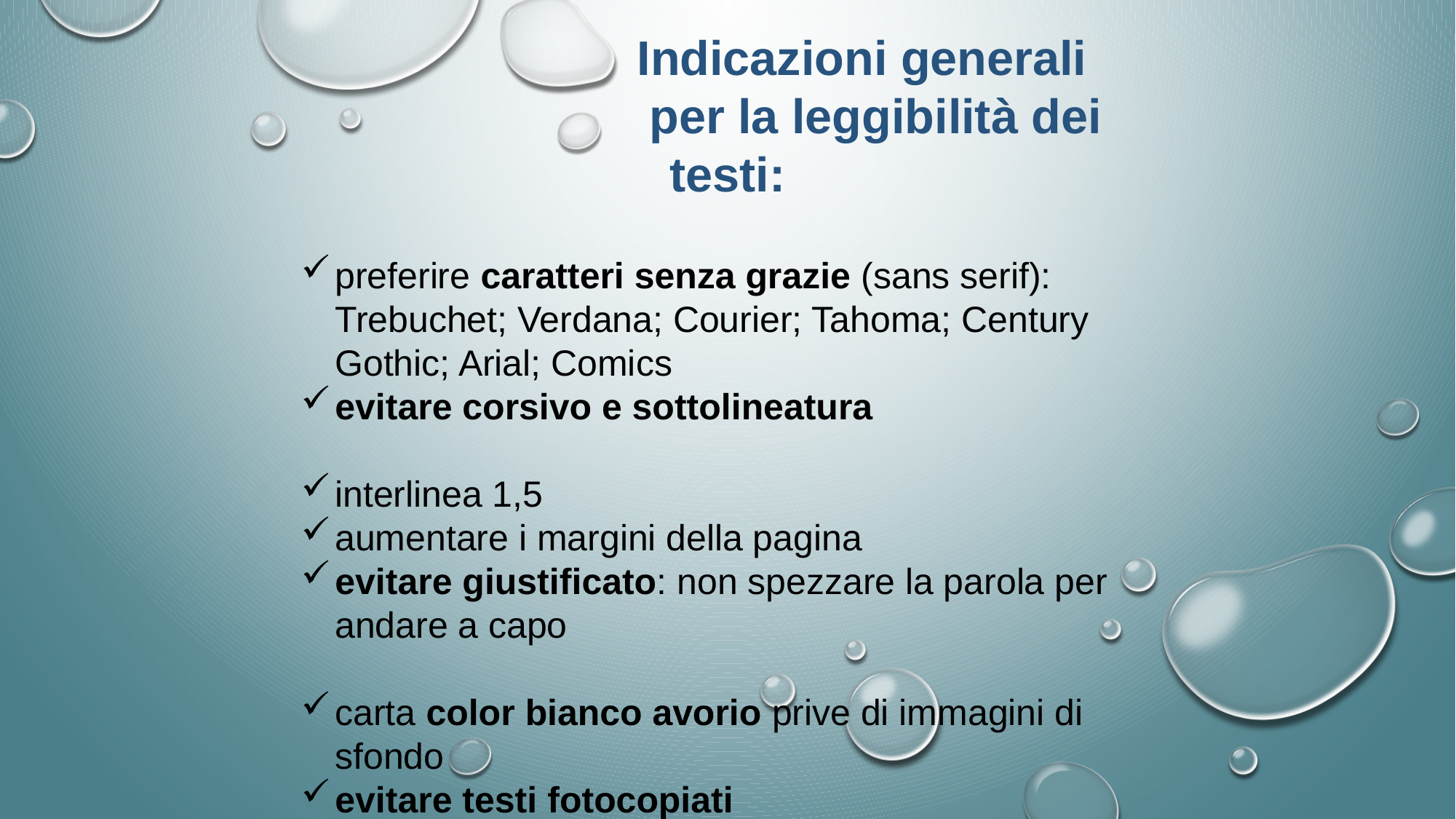

Indicazioni generali
                      per la leggibilità dei testi:

preferire caratteri senza grazie (sans serif): Trebuchet; Verdana; Courier; Tahoma; Century Gothic; Arial; Comics
evitare corsivo e sottolineatura

interlinea 1,5
aumentare i margini della pagina
evitare giustificato: non spezzare la parola per andare a capo

carta color bianco avorio prive di immagini di sfondo
evitare testi fotocopiati